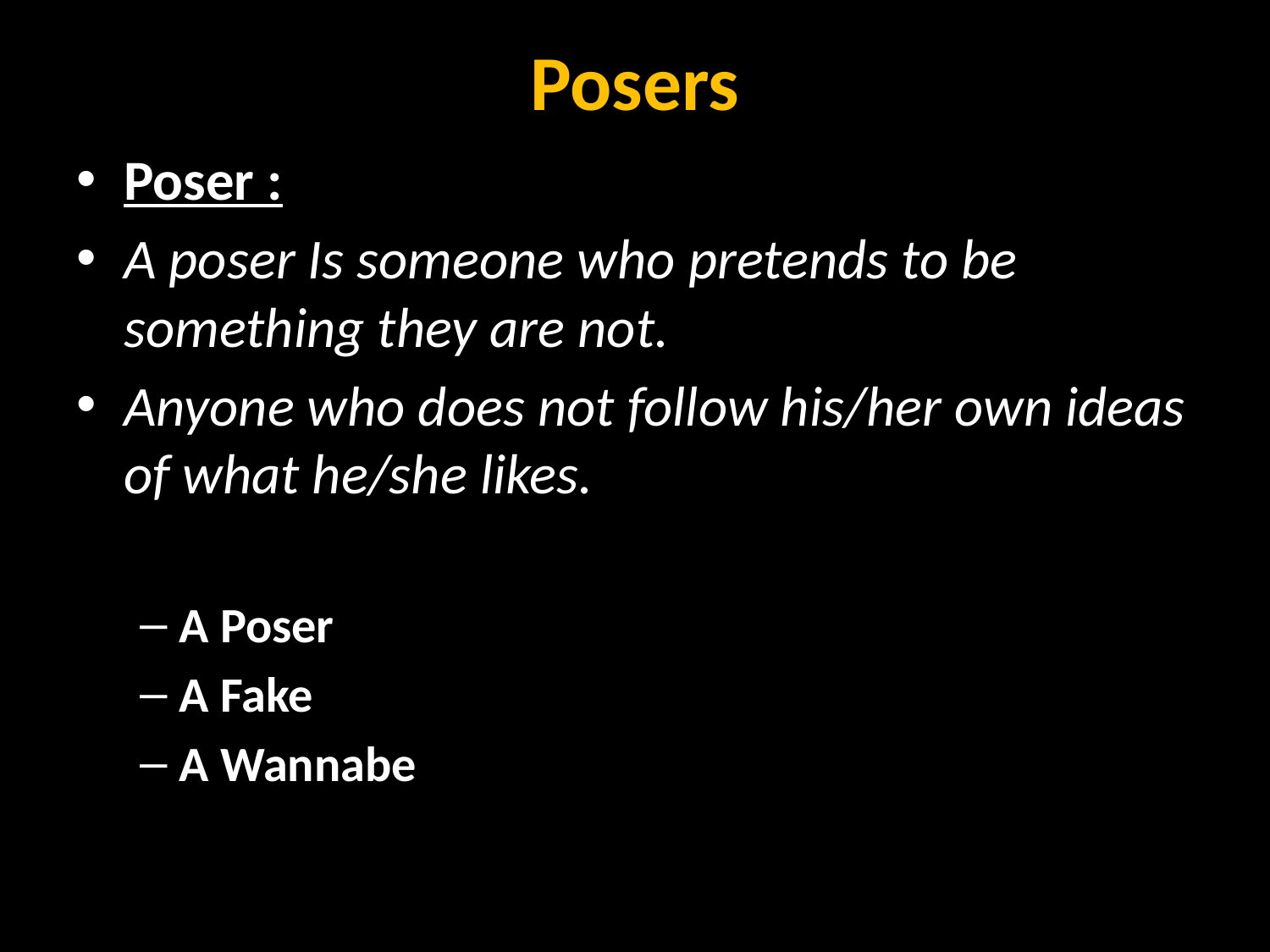

# Posers
Poser :
A poser Is someone who pretends to be something they are not.
Anyone who does not follow his/her own ideas of what he/she likes.

A Poser
A Fake
A Wannabe